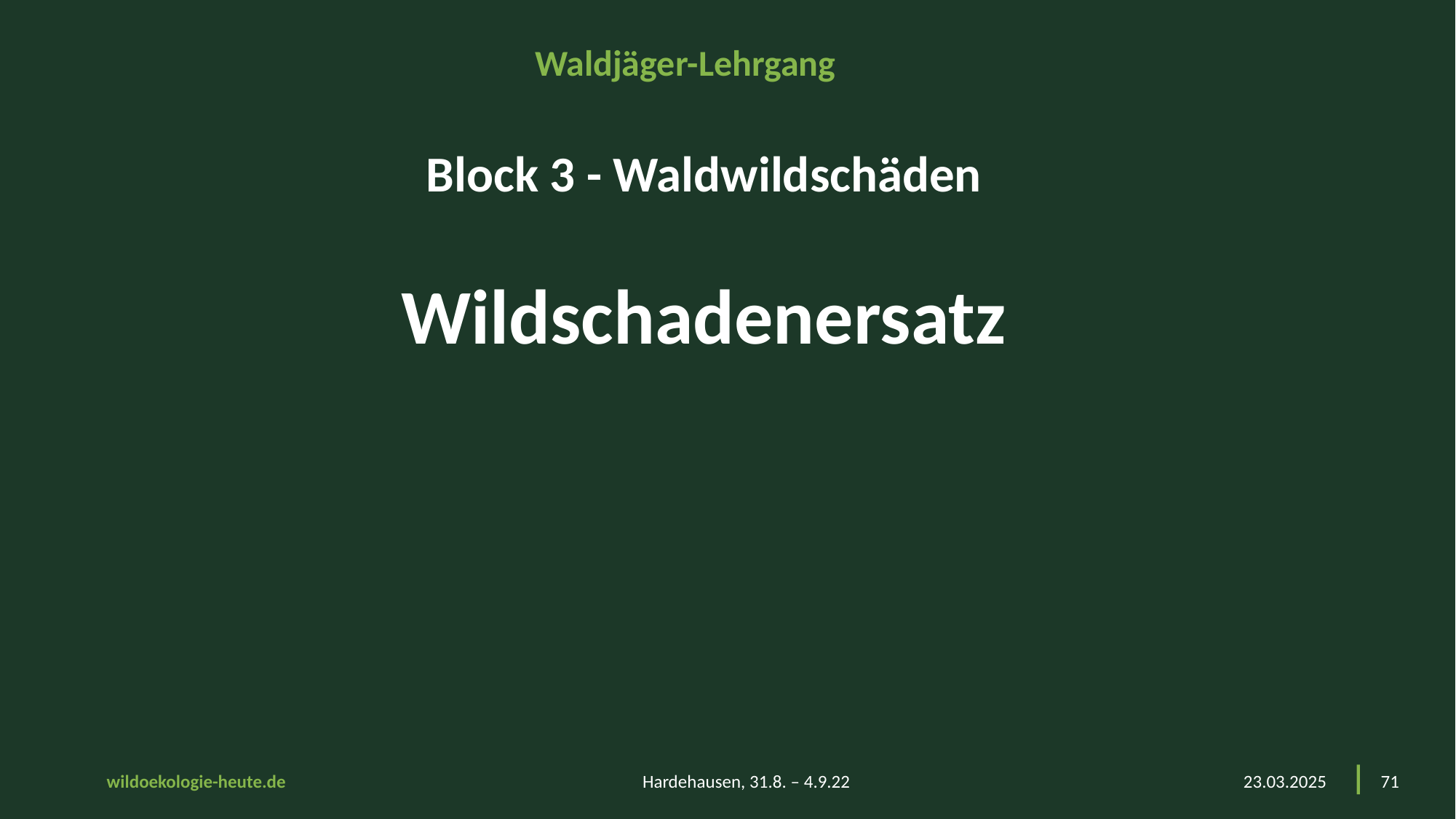

Waldjäger-Lehrgang
Block 3 - Waldwildschäden
# Wildschadenersatz
Hardehausen, 31.8. – 4.9.22
23.03.2025
71